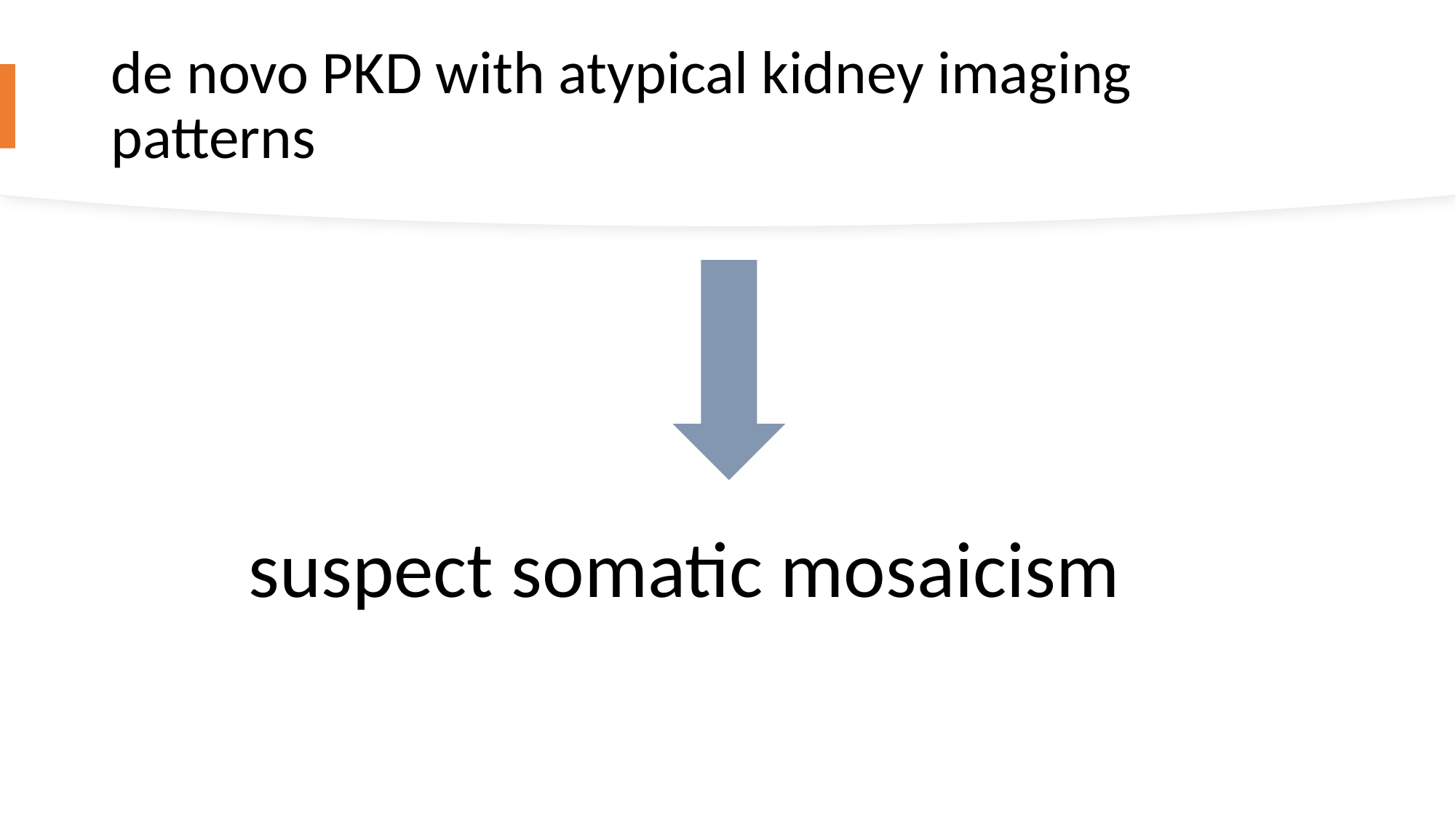

de novo PKD with atypical kidney imaging patterns

suspect somatic mosaicism